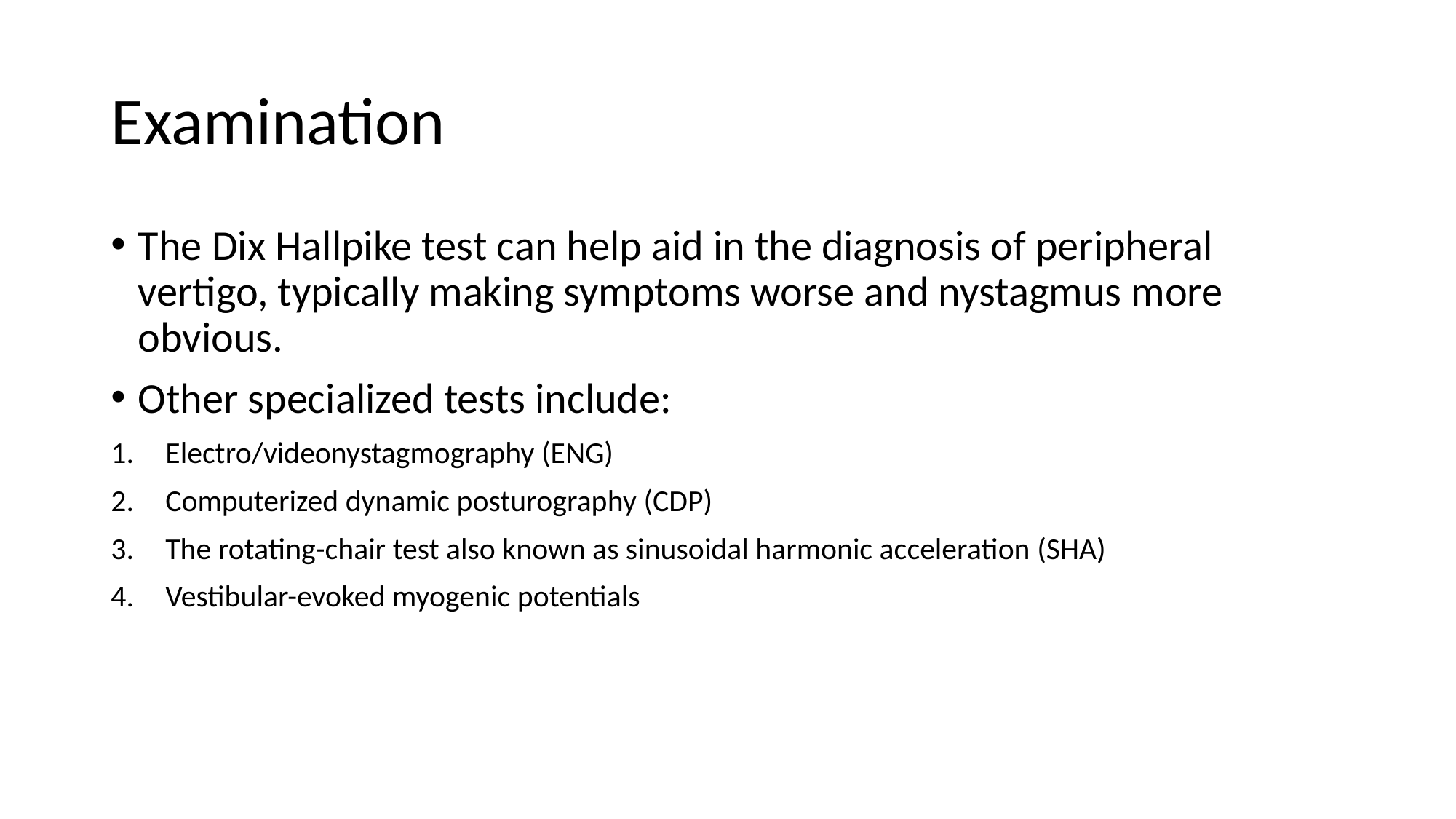

# Examination
The Dix Hallpike test can help aid in the diagnosis of peripheral vertigo, typically making symptoms worse and nystagmus more obvious.
Other specialized tests include:
Electro/videonystagmography (ENG)
Computerized dynamic posturography (CDP)
The rotating-chair test also known as sinusoidal harmonic acceleration (SHA)
Vestibular-evoked myogenic potentials